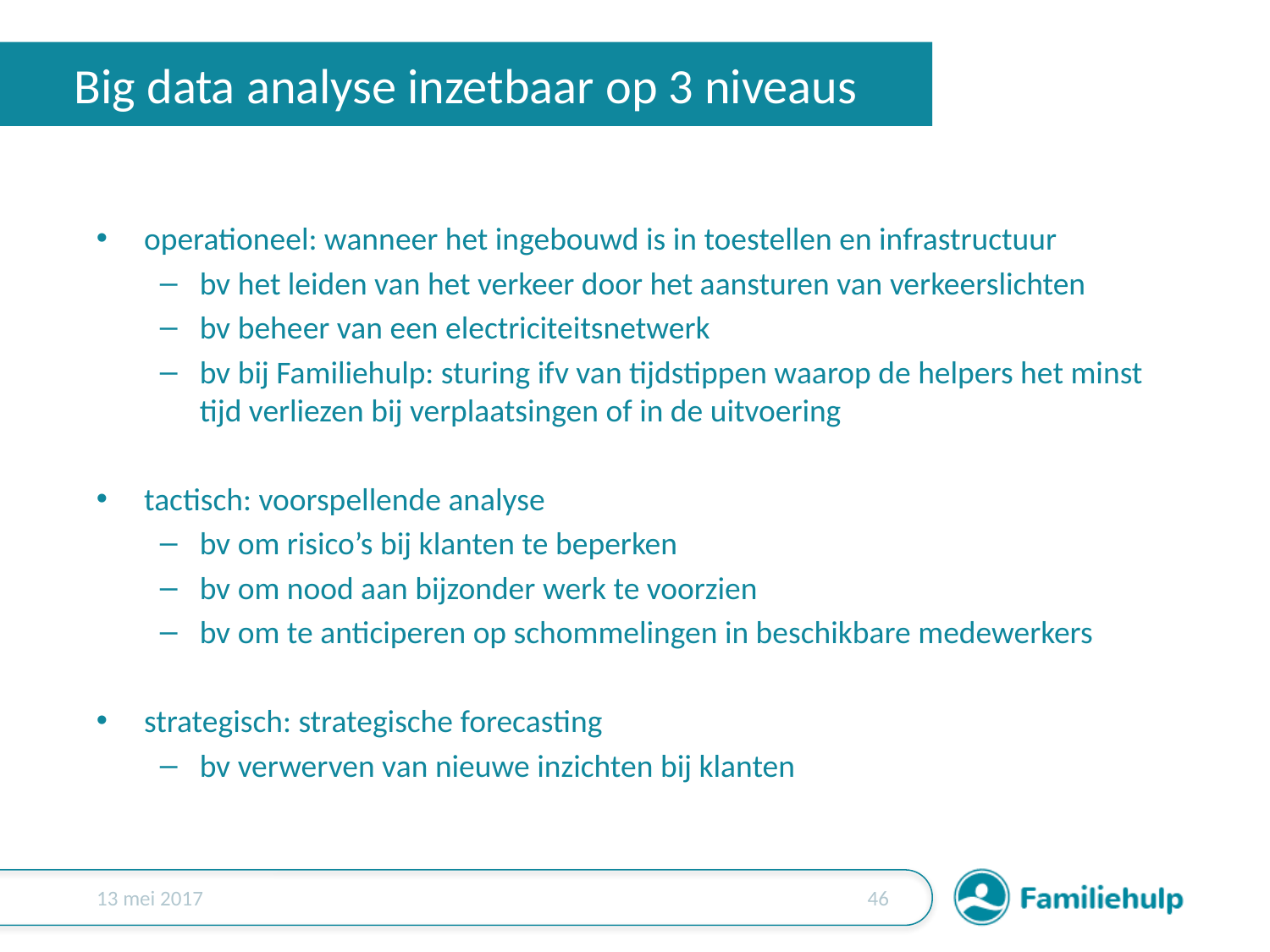

# Big data analyse inzetbaar op 3 niveaus

operationeel: wanneer het ingebouwd is in toestellen en infrastructuur
bv het leiden van het verkeer door het aansturen van verkeerslichten
bv beheer van een electriciteitsnetwerk
bv bij Familiehulp: sturing ifv van tijdstippen waarop de helpers het minst tijd verliezen bij verplaatsingen of in de uitvoering

tactisch: voorspellende analyse
bv om risico’s bij klanten te beperken
bv om nood aan bijzonder werk te voorzien
bv om te anticiperen op schommelingen in beschikbare medewerkers

strategisch: strategische forecasting
bv verwerven van nieuwe inzichten bij klanten
13 mei 2017
46